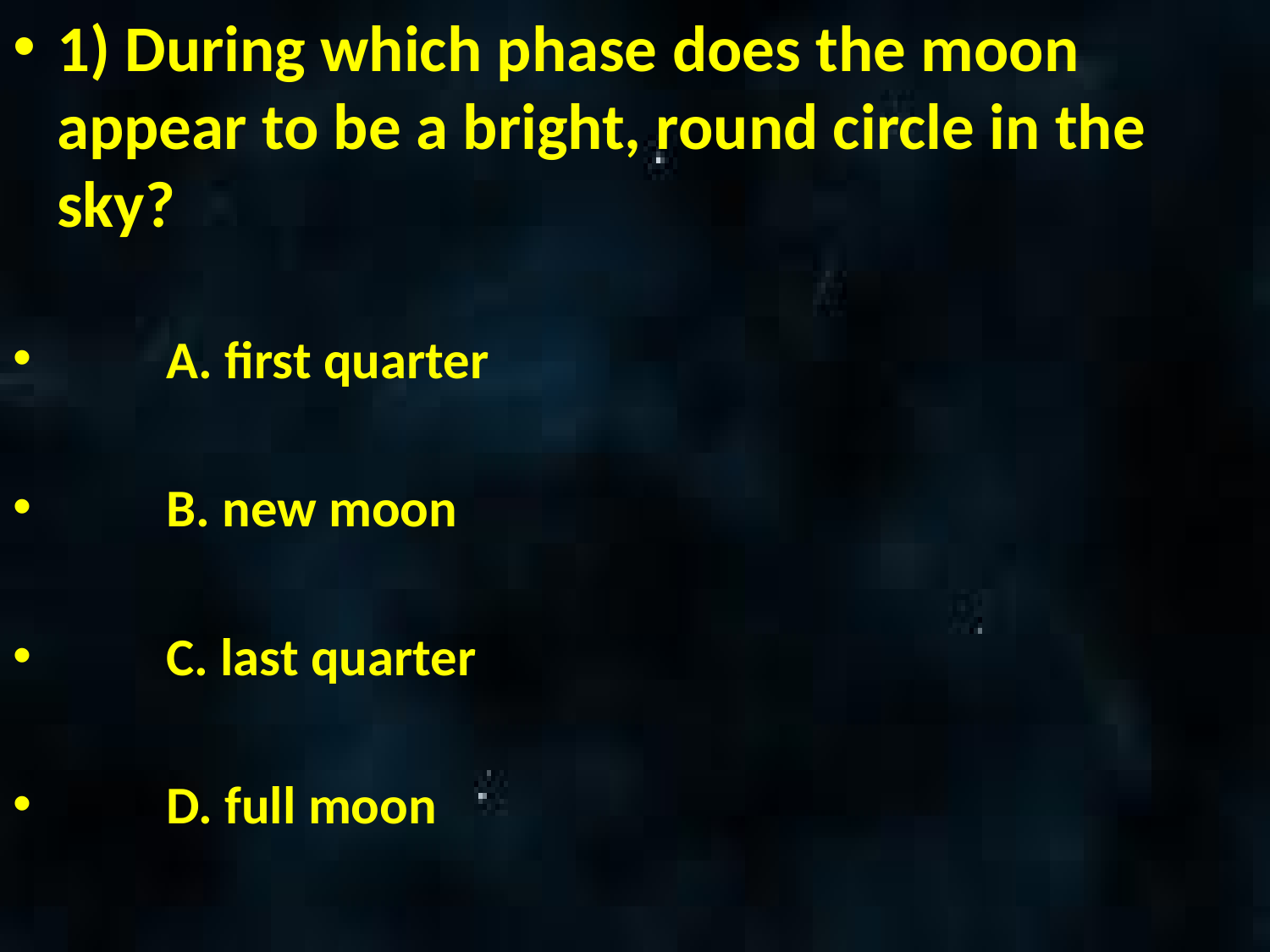

1) During which phase does the moon appear to be a bright, round circle in the sky?

	A. first quarter

	B. new moon

	C. last quarter

	D. full moon